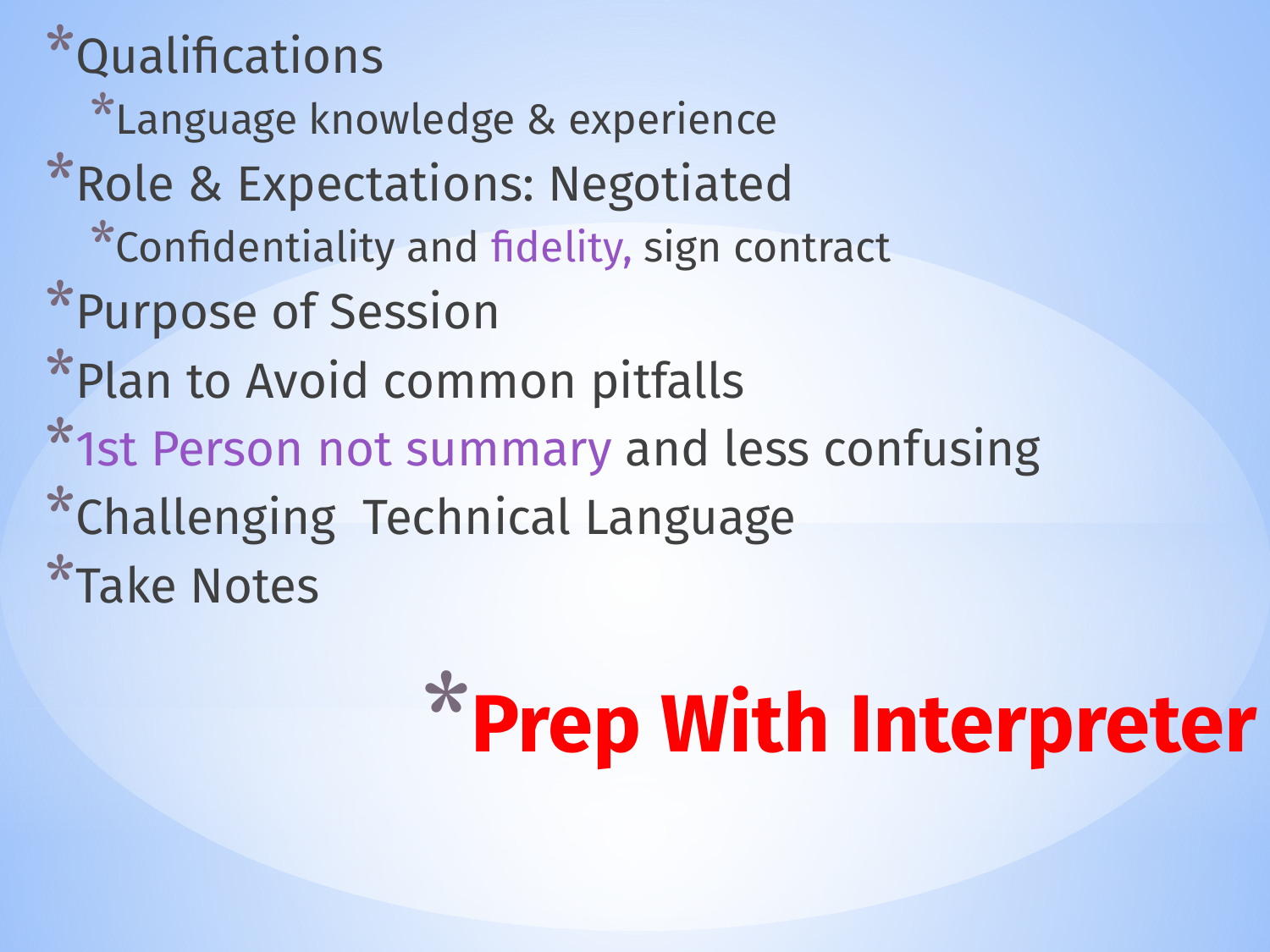

Qualifications
Language knowledge & experience
Role & Expectations: Negotiated
Confidentiality and fidelity, sign contract
Purpose of Session
Plan to Avoid common pitfalls
1st Person not summary and less confusing
Challenging  Technical Language
Take Notes

# Prep With Interpreter